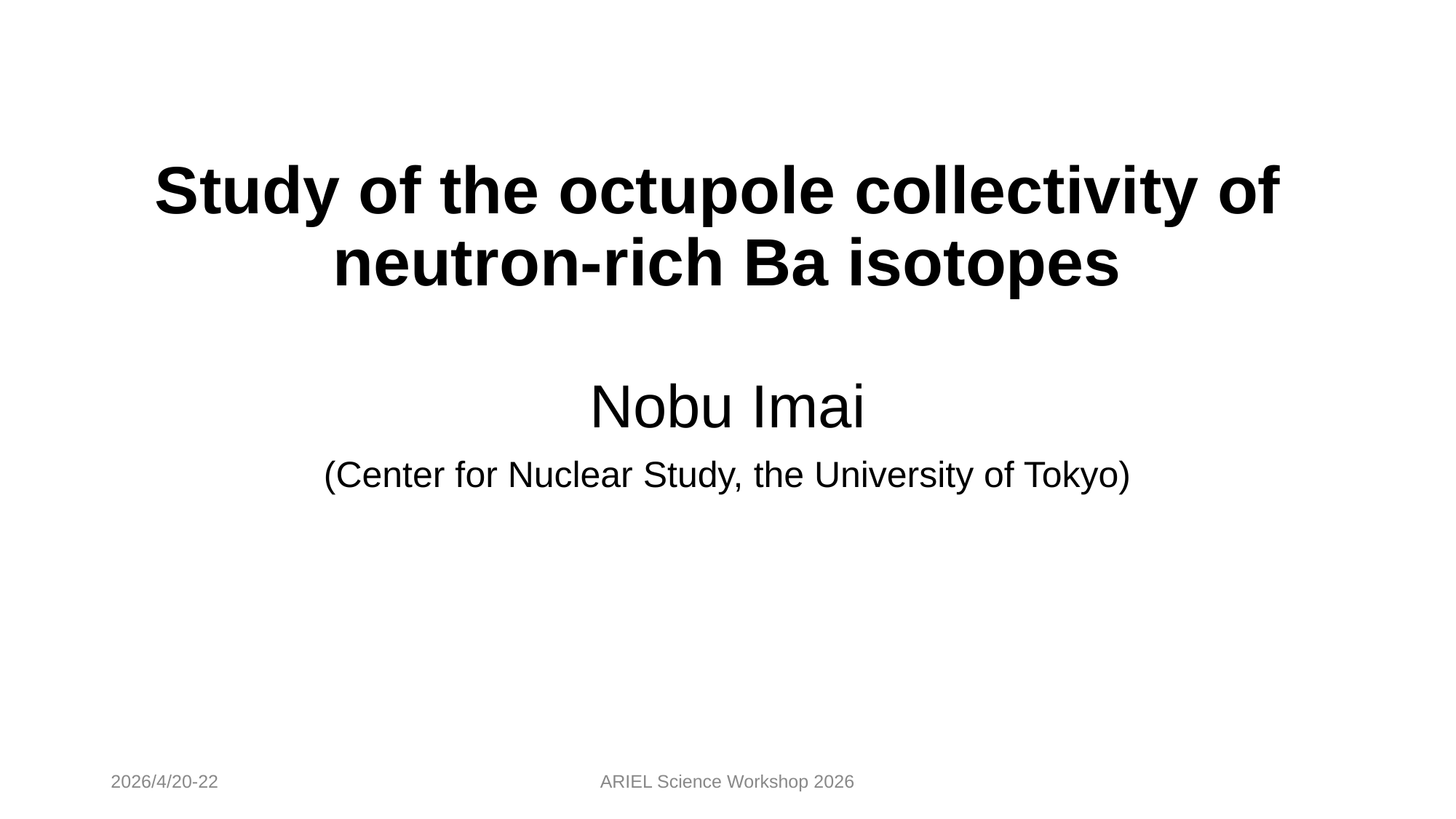

# Study of the octupole collectivity of neutron-rich Ba isotopes
Nobu Imai
(Center for Nuclear Study, the University of Tokyo)

2026/4/20-22
ARIEL Science Workshop 2026